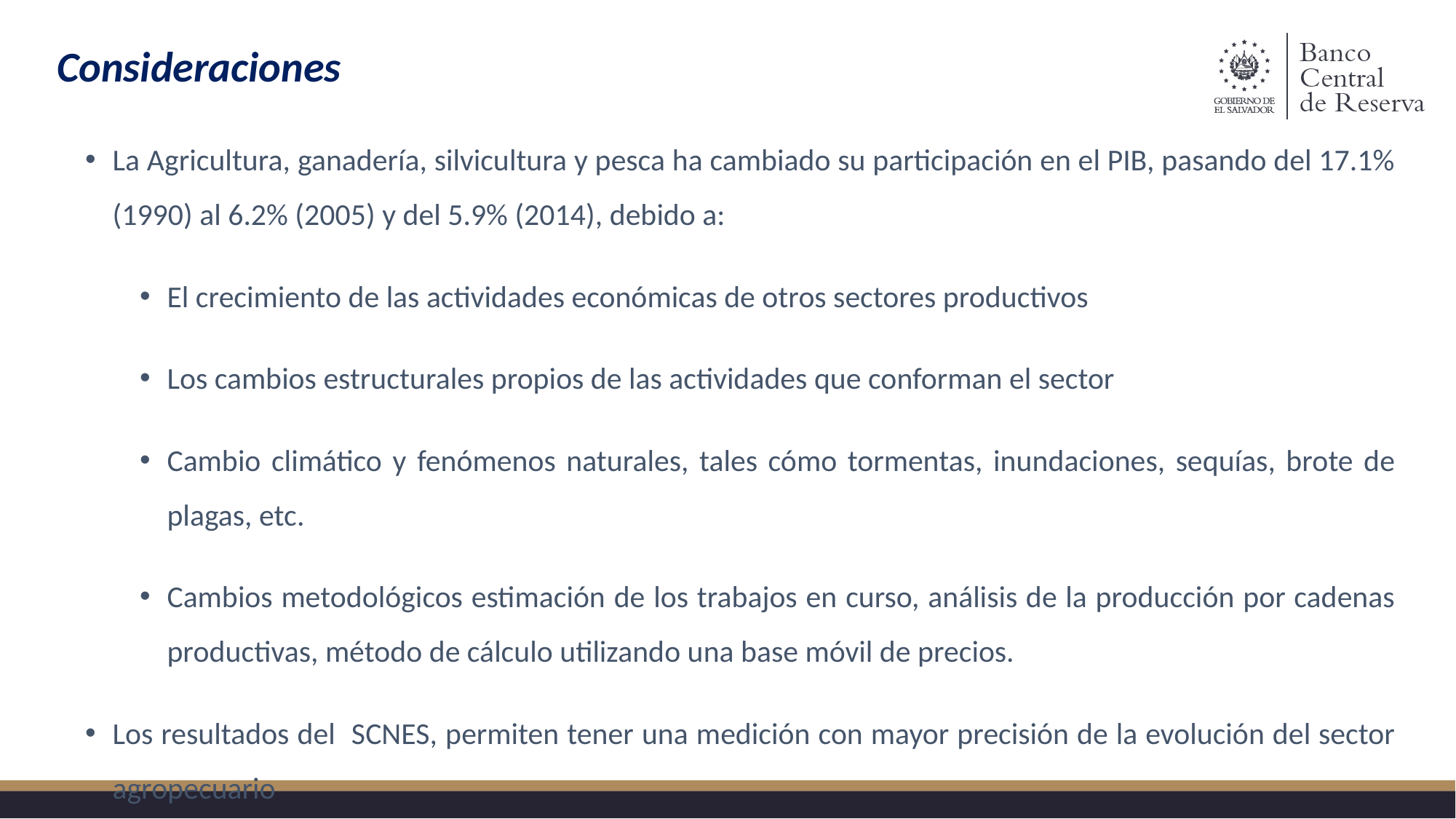

# Consideraciones
La Agricultura, ganadería, silvicultura y pesca ha cambiado su participación en el PIB, pasando del 17.1% (1990) al 6.2% (2005) y del 5.9% (2014), debido a:
El crecimiento de las actividades económicas de otros sectores productivos
Los cambios estructurales propios de las actividades que conforman el sector
Cambio climático y fenómenos naturales, tales cómo tormentas, inundaciones, sequías, brote de plagas, etc.
Cambios metodológicos estimación de los trabajos en curso, análisis de la producción por cadenas productivas, método de cálculo utilizando una base móvil de precios.
Los resultados del  SCNES, permiten tener una medición con mayor precisión de la evolución del sector agropecuario